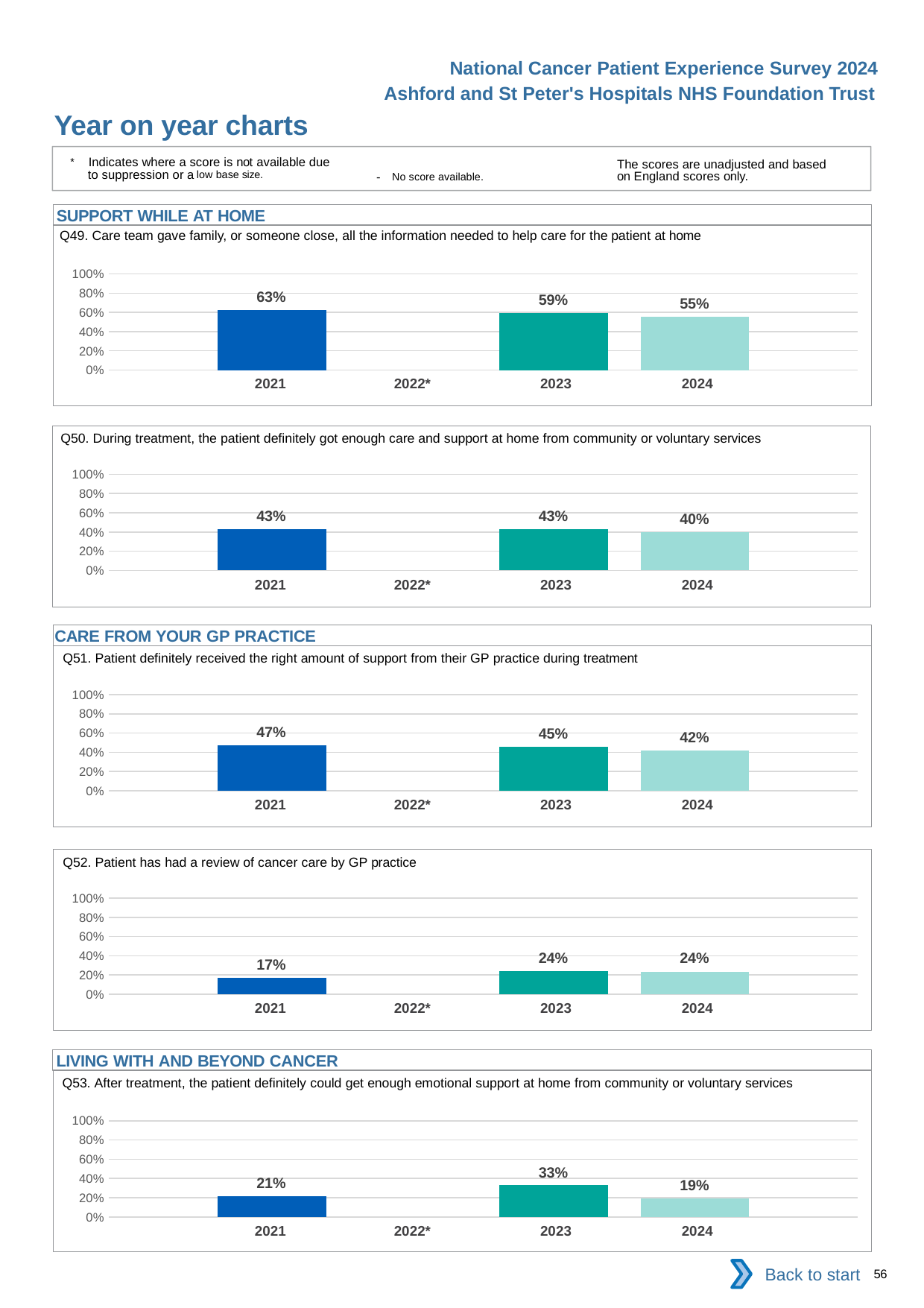

National Cancer Patient Experience Survey 2024
Ashford and St Peter's Hospitals NHS Foundation Trust
Year on year charts

*  Indicates where a score is not available due to suppression or a low base size.
The scores are unadjusted and based on England scores only.
- No score available.
SUPPORT WHILE AT HOME
Q49. Care team gave family, or someone close, all the information needed to help care for the patient at home

### Chart

| Category | 2021 | 2022 | 2023 | 2024 |
|---|---|---|---|---|
| Category 1 | 0.626087 | None | 0.591195 | 0.5517241 |
| 2021 | 2022\* | 2023 | 2024 |
| --- | --- | --- | --- |
Q50. During treatment, the patient definitely got enough care and support at home from community or voluntary services

### Chart

| Category | 2021 | 2022 | 2023 | 2024 |
|---|---|---|---|---|
| Category 1 | 0.4285714 | None | 0.4320988 | 0.4016393 |
| 2021 | 2022\* | 2023 | 2024 |
| --- | --- | --- | --- |
CARE FROM YOUR GP PRACTICE
Q51. Patient definitely received the right amount of support from their GP practice during treatment

### Chart

| Category | 2021 | 2022 | 2023 | 2024 |
|---|---|---|---|---|
| Category 1 | 0.4742268 | None | 0.4532374 | 0.4202128 |
| 2021 | 2022\* | 2023 | 2024 |
| --- | --- | --- | --- |
Q52. Patient has had a review of cancer care by GP practice

### Chart

| Category | 2021 | 2022 | 2023 | 2024 |
|---|---|---|---|---|
| Category 1 | 0.1736842 | None | 0.2431373 | 0.2361963 |
| 2021 | 2022\* | 2023 | 2024 |
| --- | --- | --- | --- |
LIVING WITH AND BEYOND CANCER
Q53. After treatment, the patient definitely could get enough emotional support at home from community or voluntary services

### Chart

| Category | 2021 | 2022 | 2023 | 2024 |
|---|---|---|---|---|
| Category 1 | 0.2121212 | None | 0.3272727 | 0.1917808 |
| 2021 | 2022\* | 2023 | 2024 |
| --- | --- | --- | --- |
Back to start

56